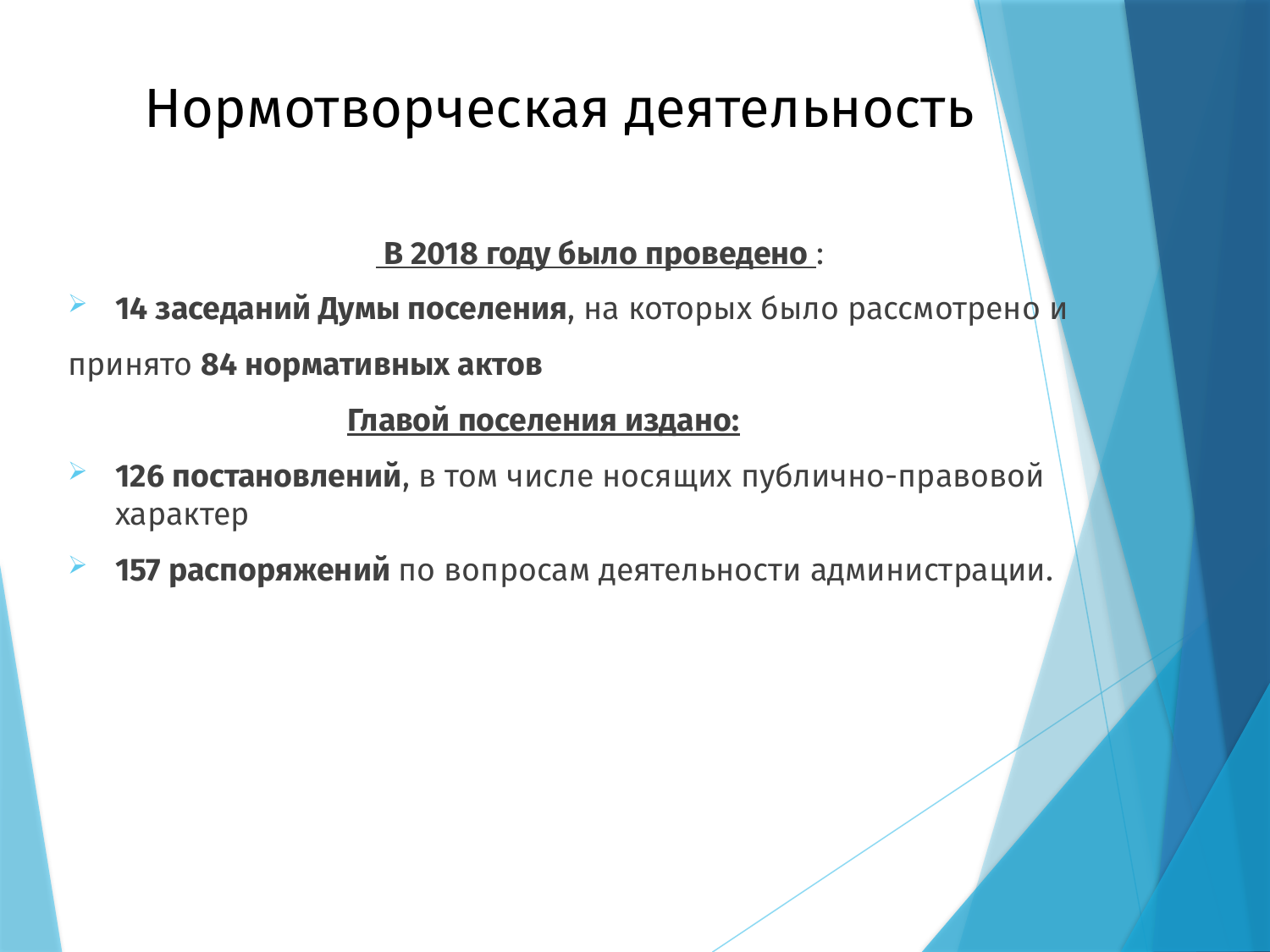

# Нормотворческая деятельность
 В 2018 году было проведено :
14 заседаний Думы поселения, на которых было рассмотрено и
принято 84 нормативных актов
                                 Главой поселения издано:
126 постановлений, в том числе носящих публично-правовой характер
157 распоряжений по вопросам деятельности администрации.